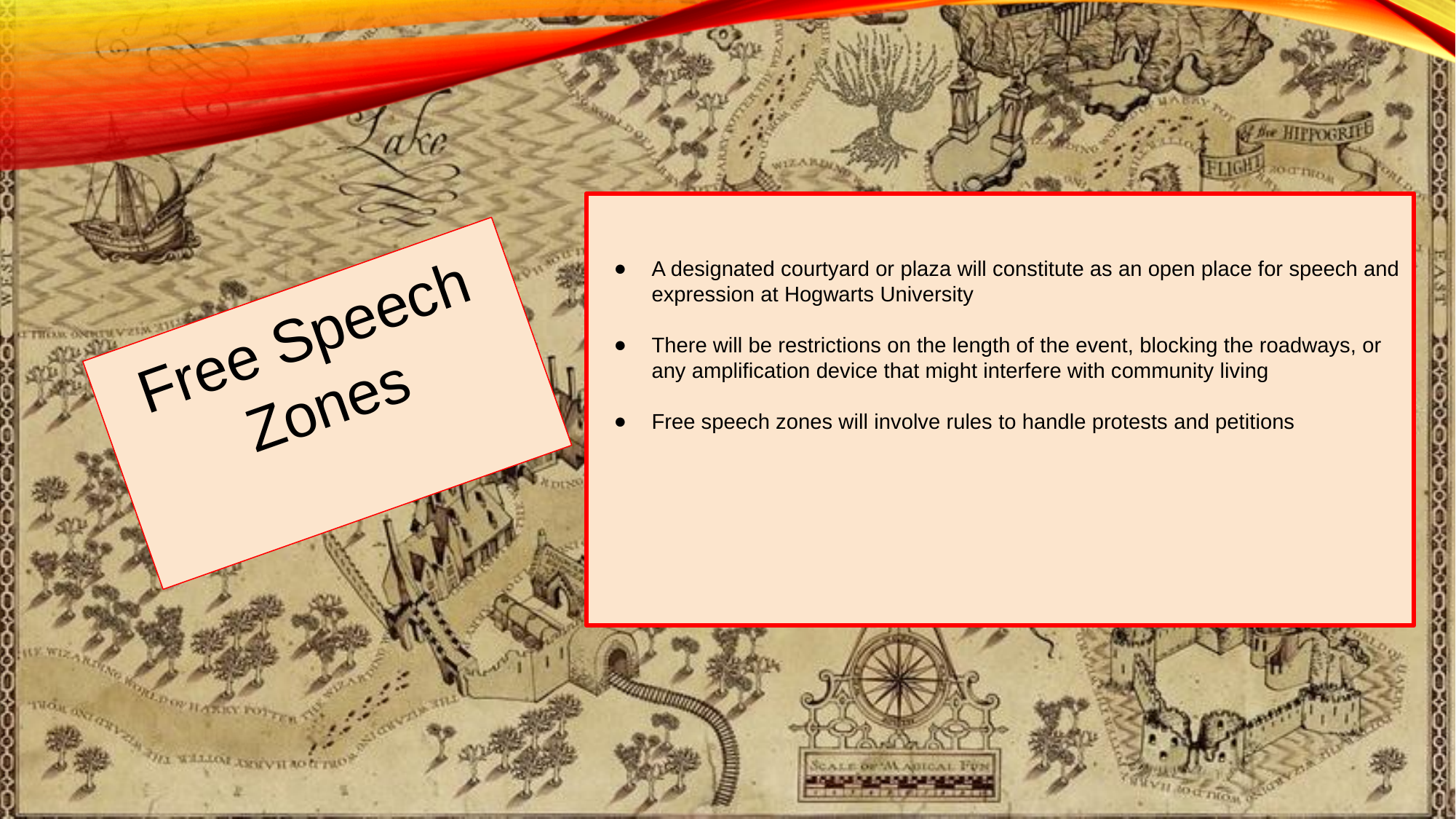

A designated courtyard or plaza will constitute as an open place for speech and expression at Hogwarts University

There will be restrictions on the length of the event, blocking the roadways, or any amplification device that might interfere with community living

Free speech zones will involve rules to handle protests and petitions

Free Speech Zones